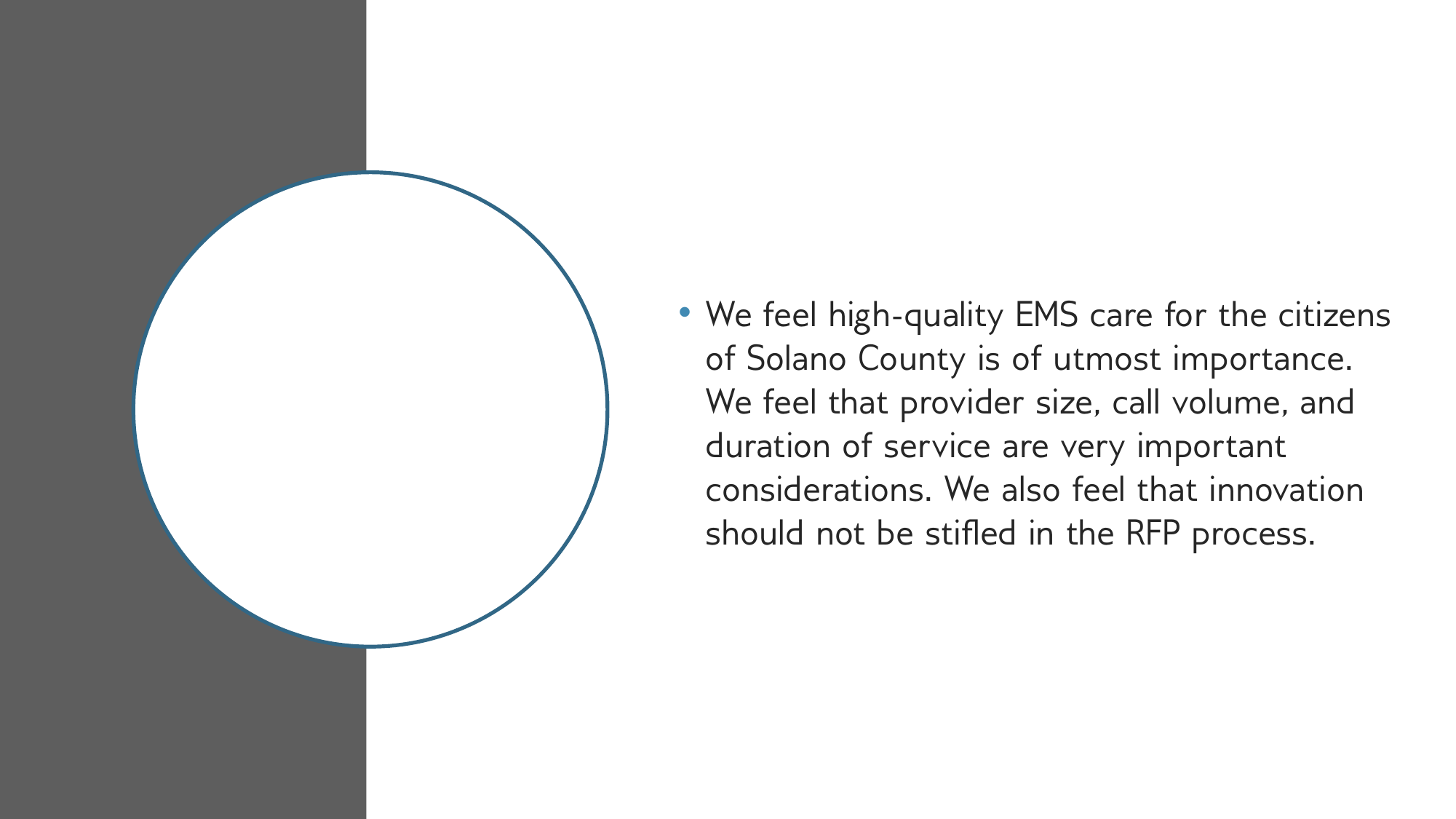

We feel high-quality EMS care for the citizens of Solano County is of utmost importance. We feel that provider size, call volume, and duration of service are very important considerations. We also feel that innovation should not be stifled in the RFP process.

#
RECOMMENDATIONS